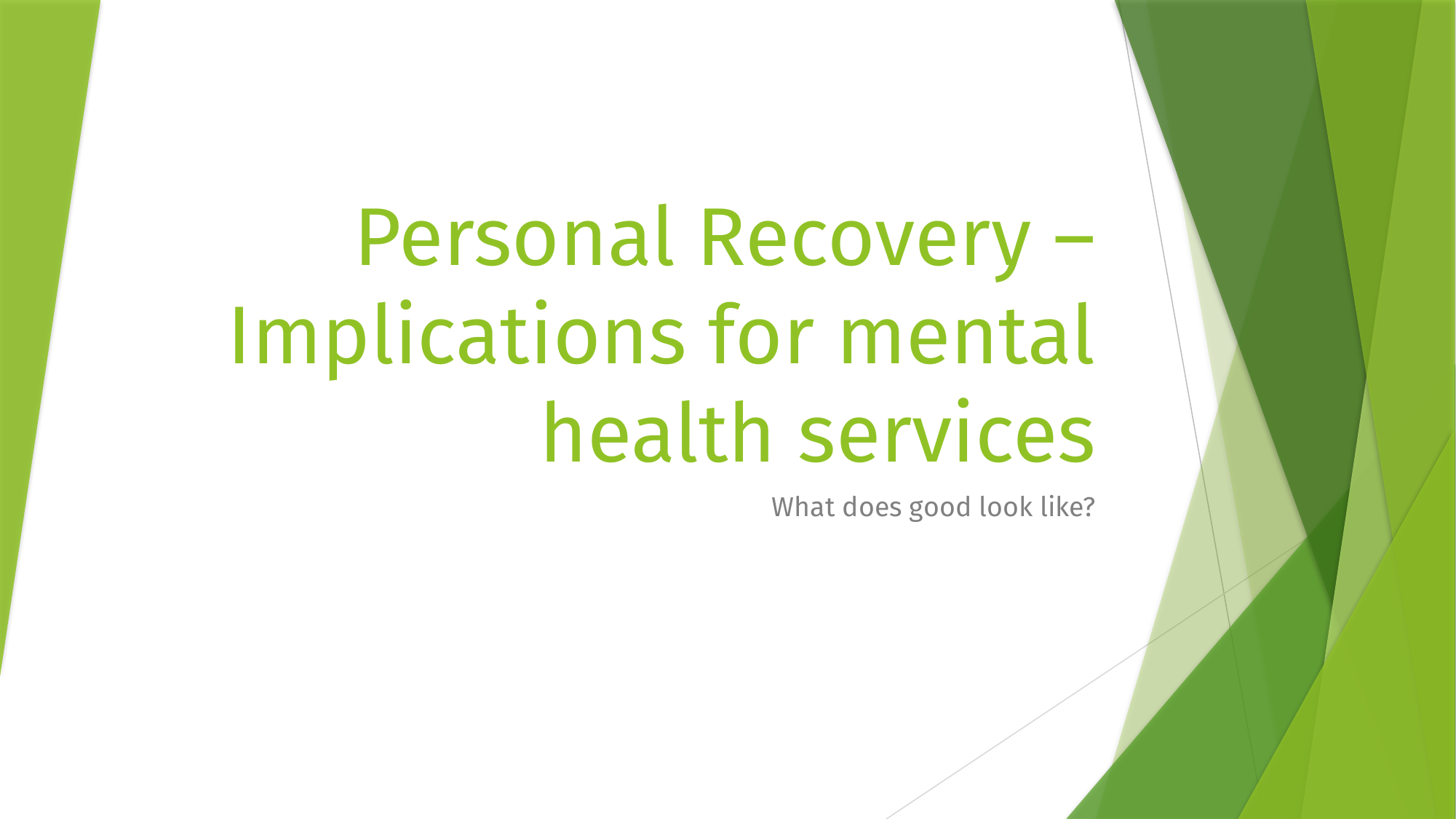

# Personal Recovery – Implications for mental health services
What does good look like?